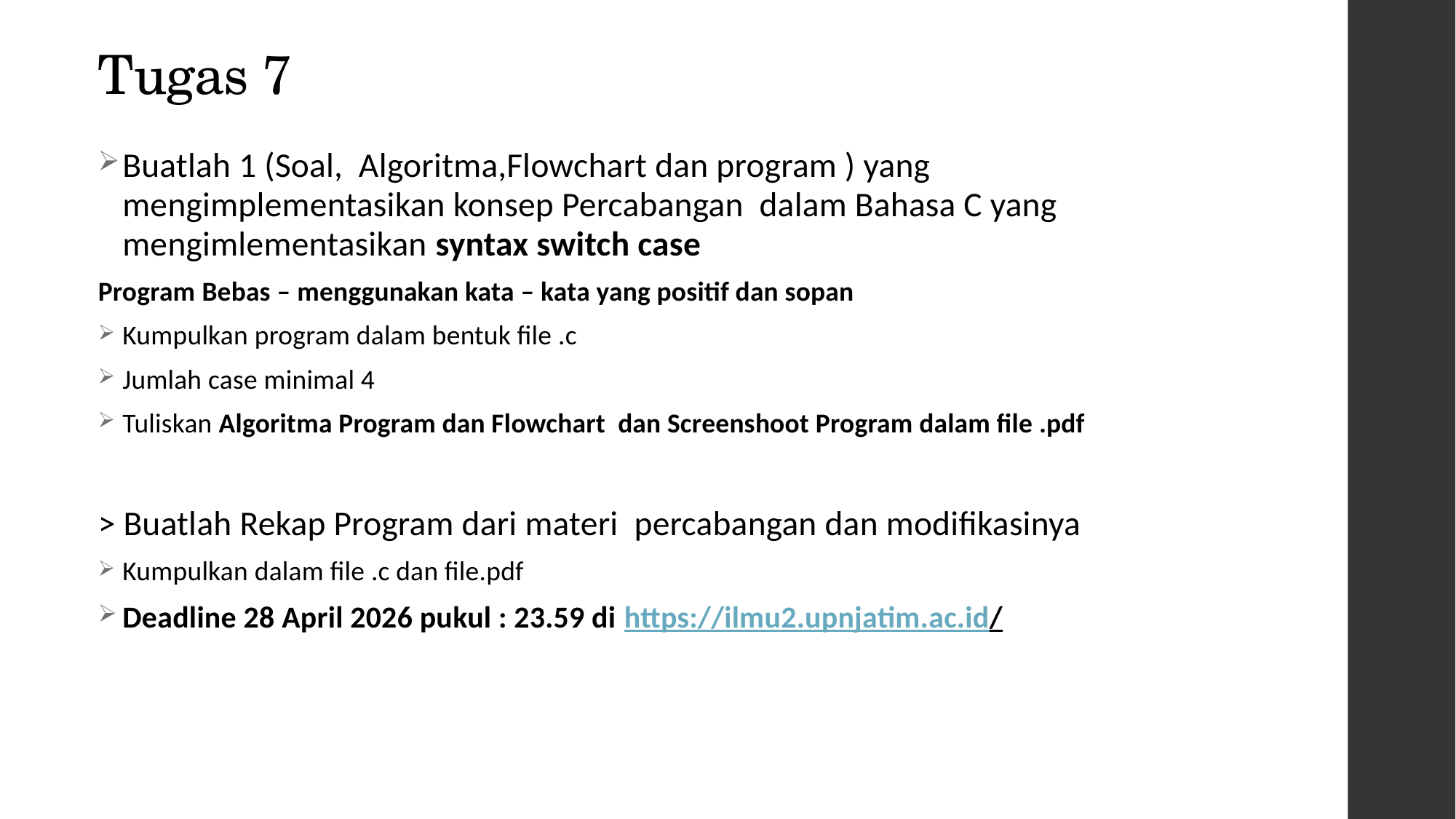

# Tugas 7

Buatlah 1 (Soal,  Algoritma,Flowchart dan program ) yang mengimplementasikan konsep Percabangan  dalam Bahasa C yang mengimlementasikan syntax switch case
Program Bebas – menggunakan kata – kata yang positif dan sopan
Kumpulkan program dalam bentuk file .c
Jumlah case minimal 4
Tuliskan Algoritma Program dan Flowchart  dan Screenshoot Program dalam file .pdf

> Buatlah Rekap Program dari materi  percabangan dan modifikasinya
Kumpulkan dalam file .c dan file.pdf
Deadline 28 April 2026 pukul : 23.59 di https://ilmu2.upnjatim.ac.id/